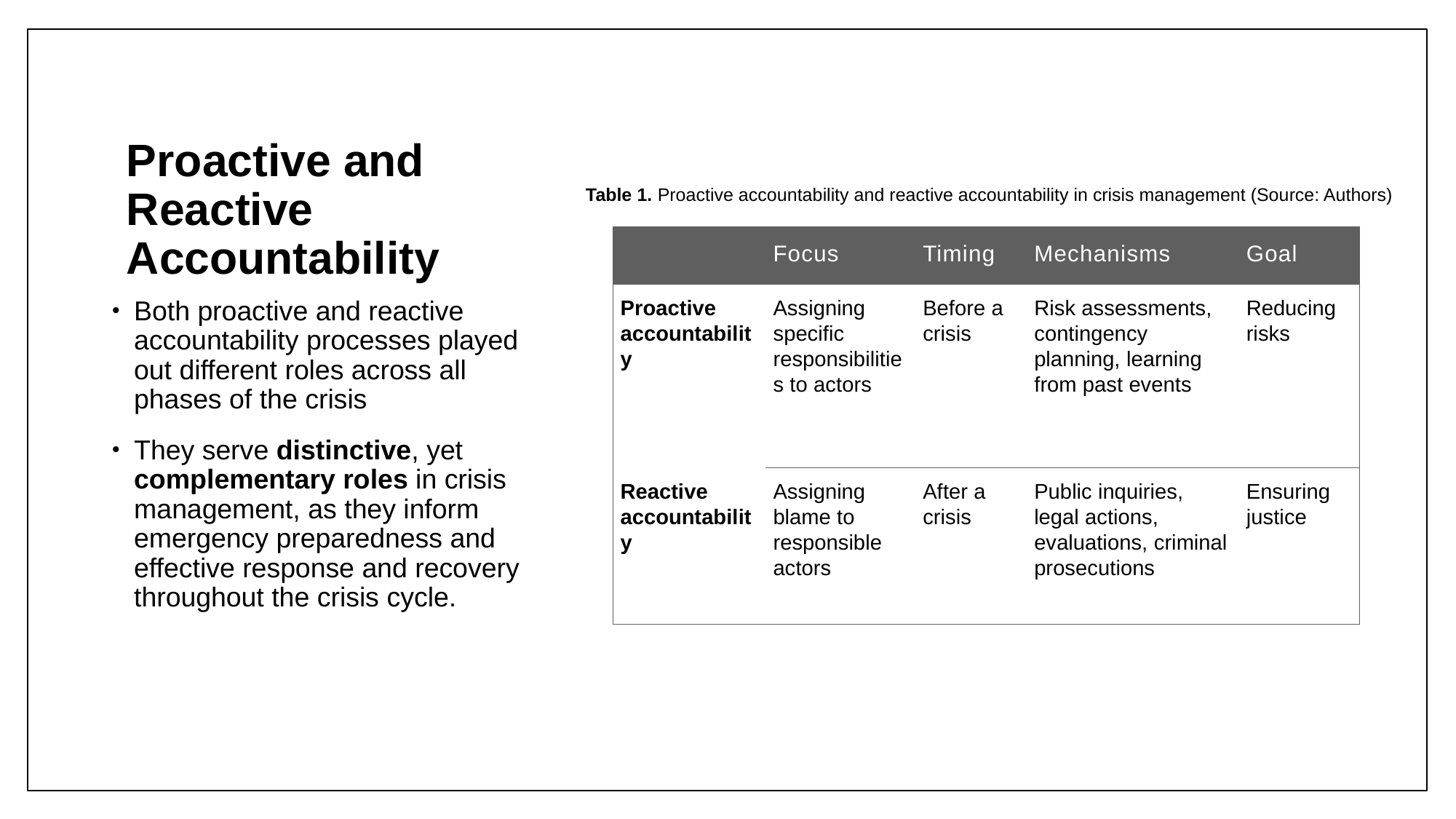

# Proactive and Reactive Accountability
Table 1. Proactive accountability and reactive accountability in crisis management (Source: Authors)
|  | Focus | Timing | Mechanisms | Goal |
| --- | --- | --- | --- | --- |
| Proactive accountability | Assigning specific responsibilities to actors | Before a crisis | Risk assessments, contingency planning, learning from past events | Reducing risks |
| Reactive accountability | Assigning blame to responsible actors | After a crisis | Public inquiries, legal actions, evaluations, criminal prosecutions | Ensuring justice |
Both proactive and reactive accountability processes played out different roles across all phases of the crisis
They serve distinctive, yet complementary roles in crisis management, as they inform emergency preparedness and effective response and recovery throughout the crisis cycle.